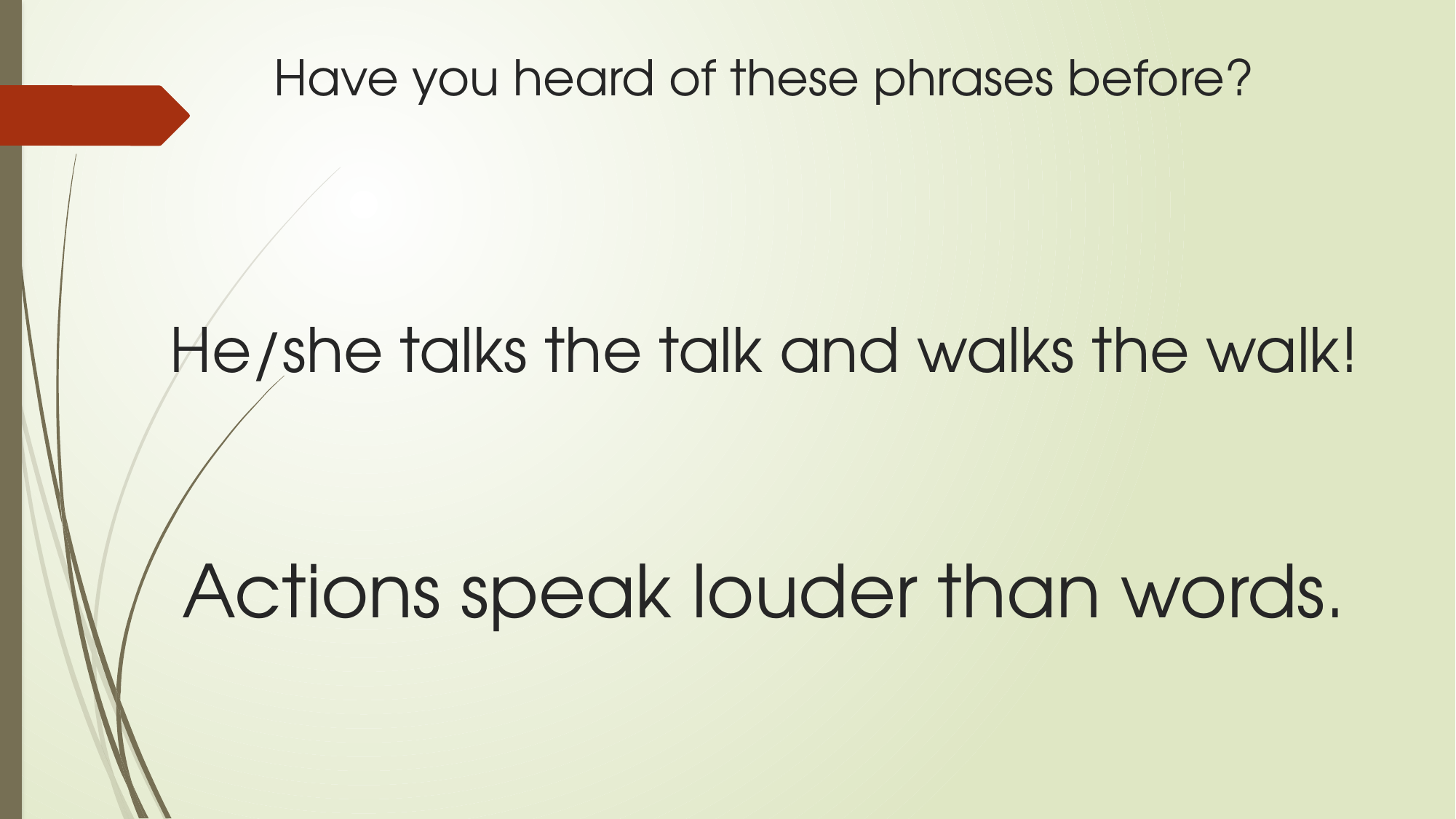

# Have you heard of these phrases before?
He/she talks the talk and walks the walk!

Actions speak louder than words.